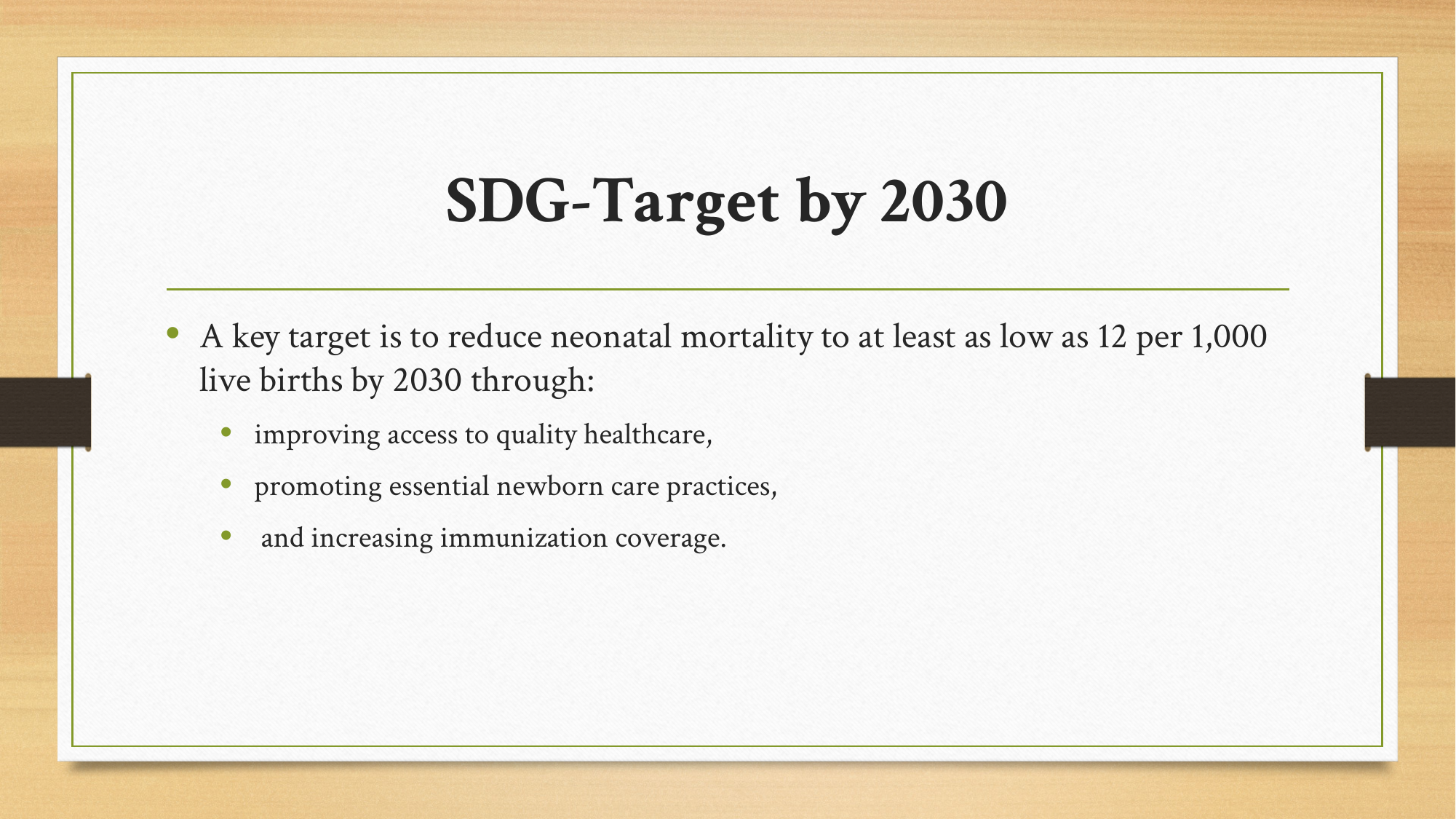

# SDG-Target by 2030
A key target is to reduce neonatal mortality to at least as low as 12 per 1,000 live births by 2030 through:
improving access to quality healthcare,
promoting essential newborn care practices,
 and increasing immunization coverage.